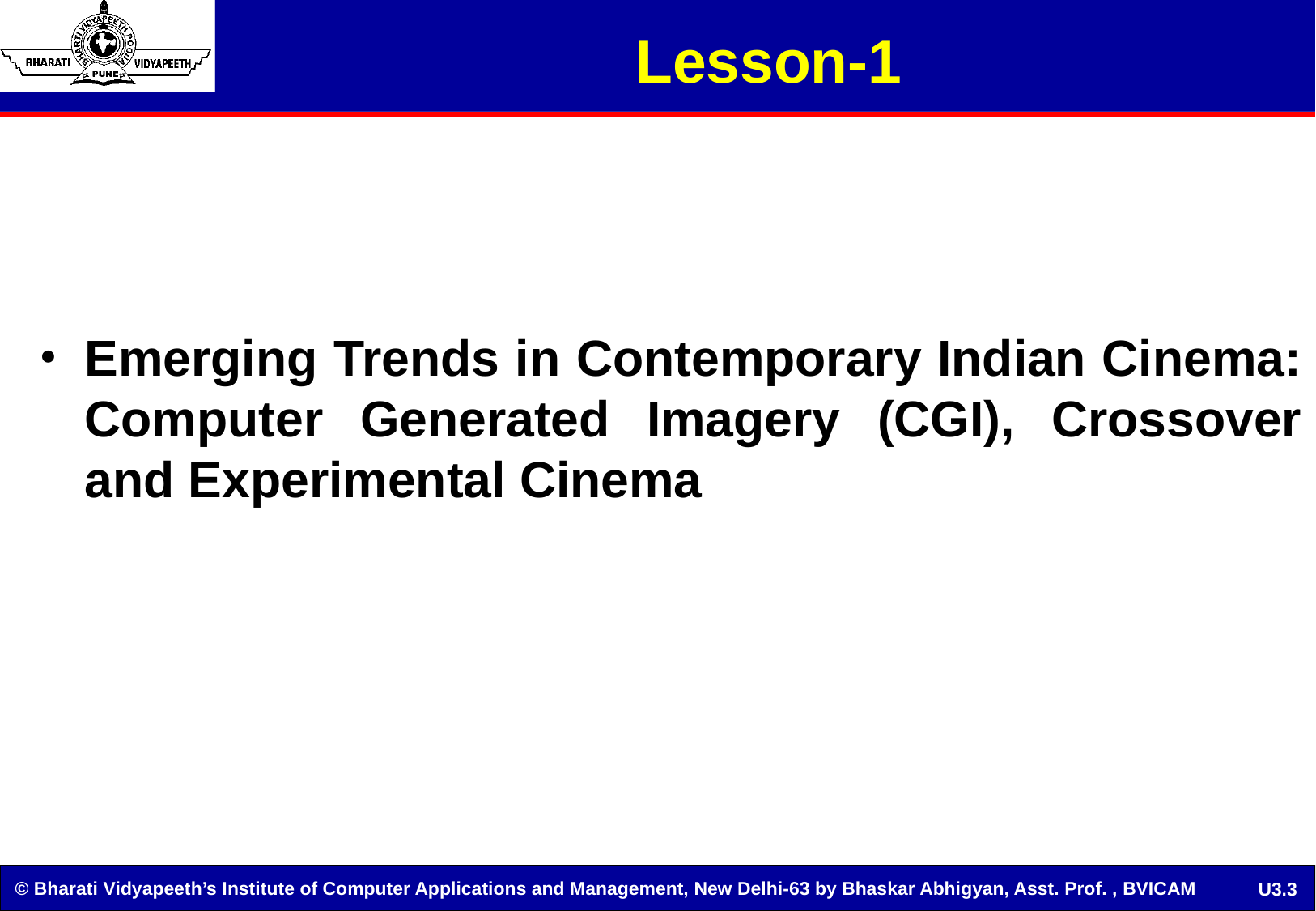

Lesson-1

Emerging Trends in Contemporary Indian Cinema: Computer Generated Imagery (CGI), Crossover and Experimental Cinema